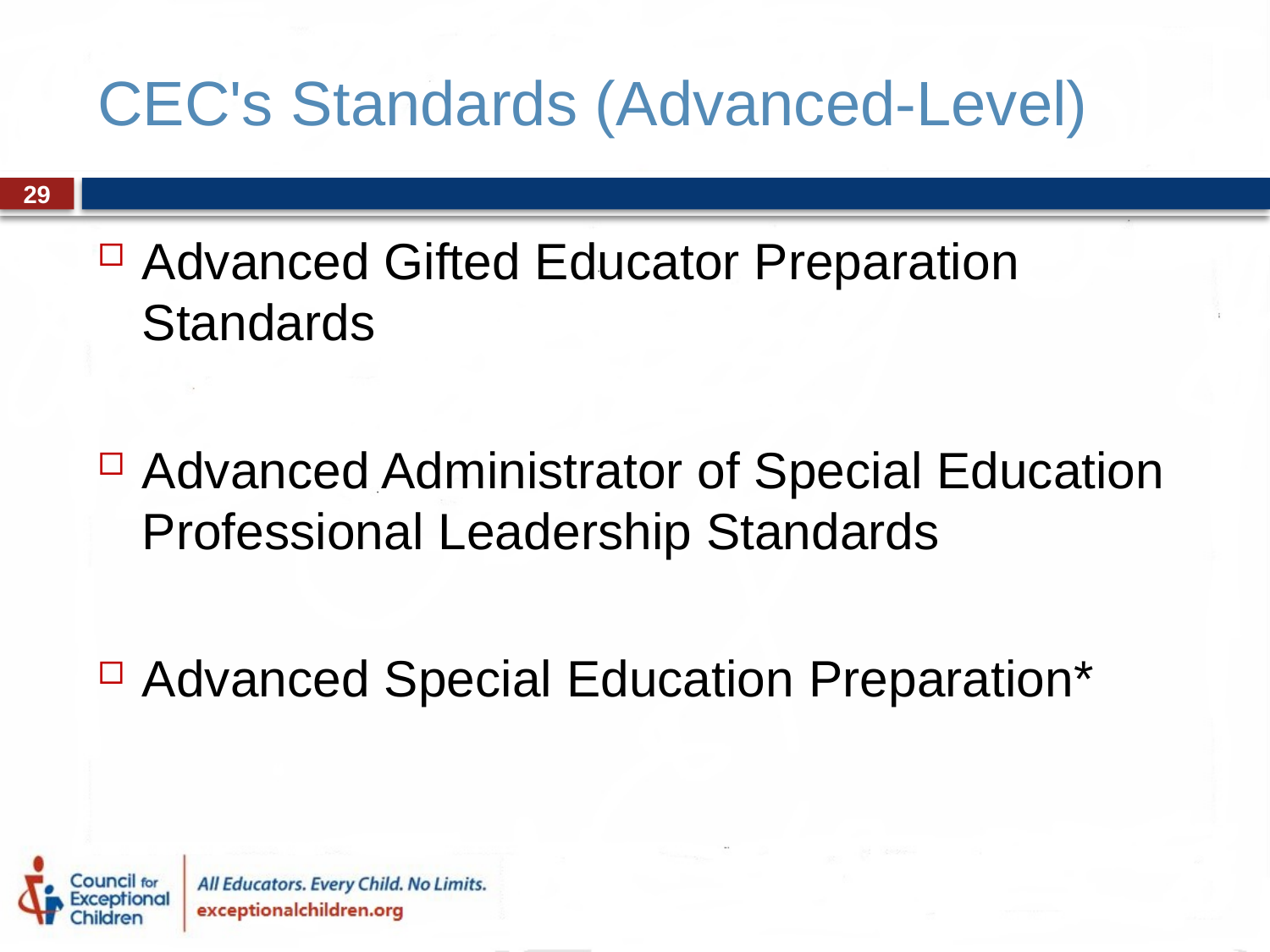

# CEC's Standards (Advanced-Level)
29
Advanced Gifted Educator Preparation Standards​

Advanced Administrator of Special Education Professional Leadership Standards​

Advanced Special Education Preparation*